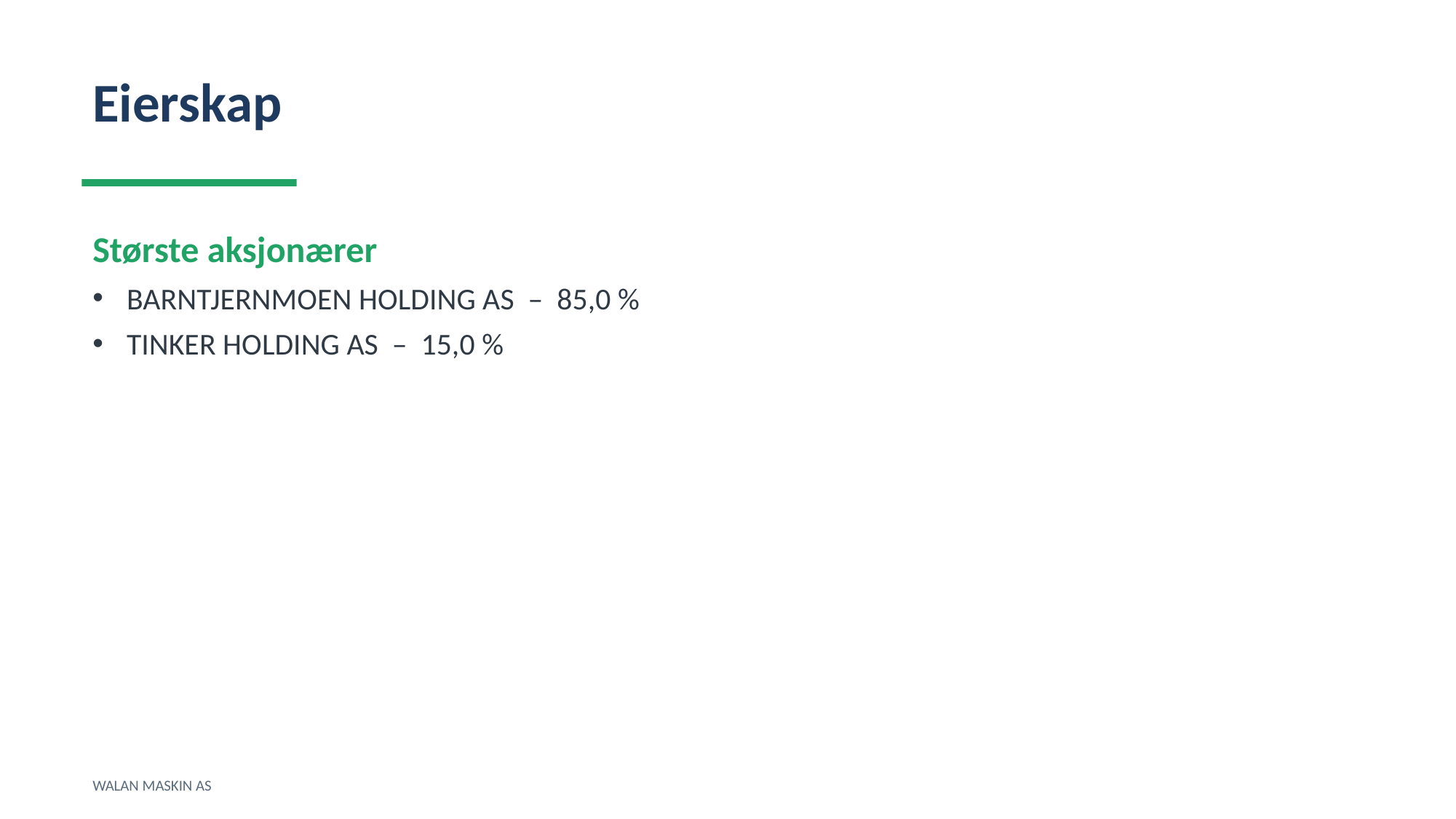

Eierskap

Største aksjonærer
BARNTJERNMOEN HOLDING AS  –  85,0 %
TINKER HOLDING AS  –  15,0 %
WALAN MASKIN AS